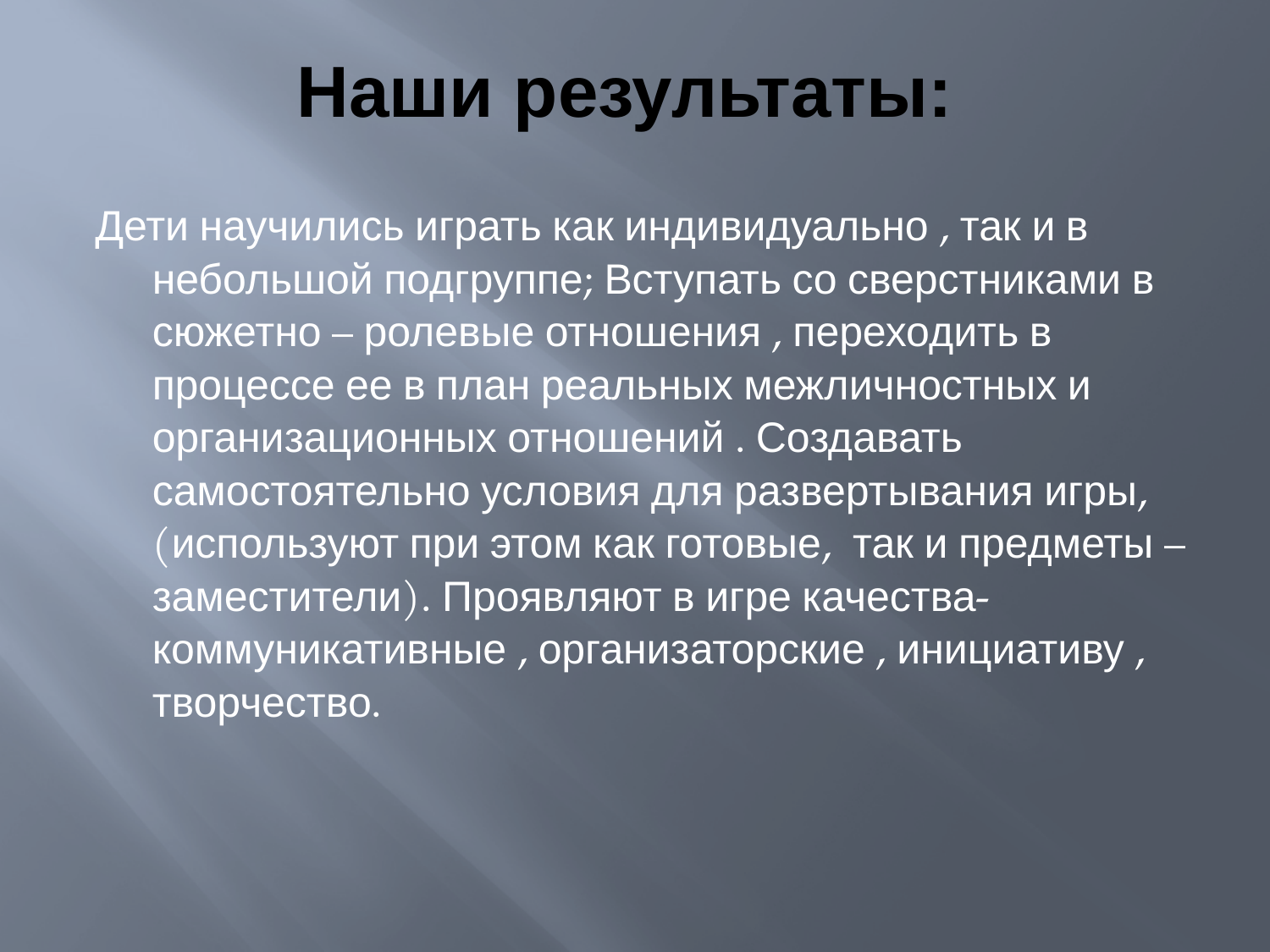

# Наши результаты:

Дети научились играть как индивидуально , так и в небольшой подгруппе; Вступать со сверстниками в сюжетно – ролевые отношения , переходить в процессе ее в план реальных межличностных и  организационных отношений . Создавать самостоятельно условия для развертывания игры, (используют при этом как готовые,  так и предметы – заместители). Проявляют в игре качества- коммуникативные , организаторские , инициативу , творчество.